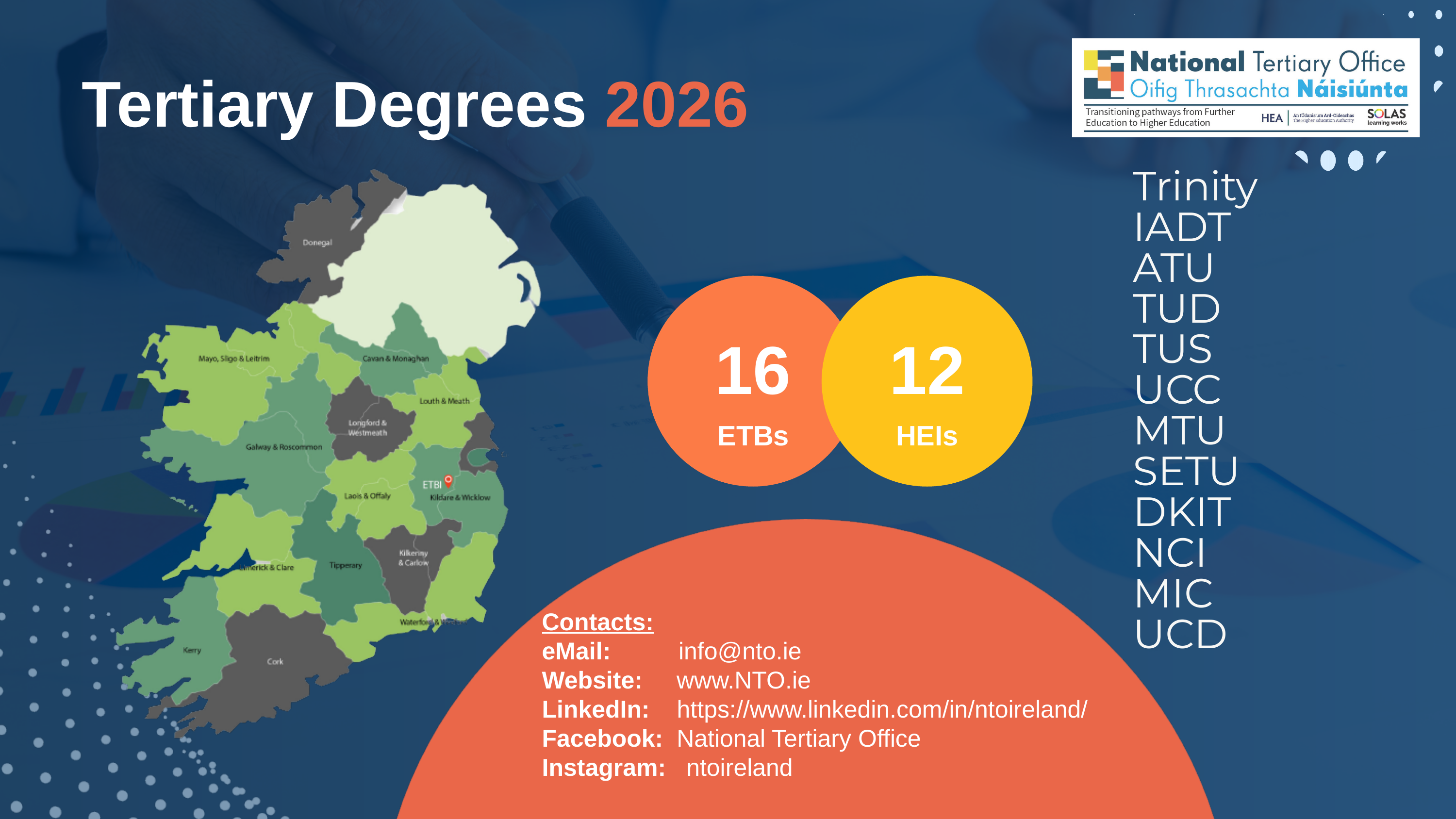

Tertiary Degrees 2026

Trinity
IADT
ATU
TUD
TUS
UCC
MTU
SETU
DKIT
NCI
MIC
UCD

16

12

ETBs
HEIs

Contacts:
eMail:          info@nto.ie
Website:     www.NTO.ie
LinkedIn:    https://www.linkedin.com/in/ntoireland/
Facebook:  National Tertiary Office
Instagram:   ntoireland